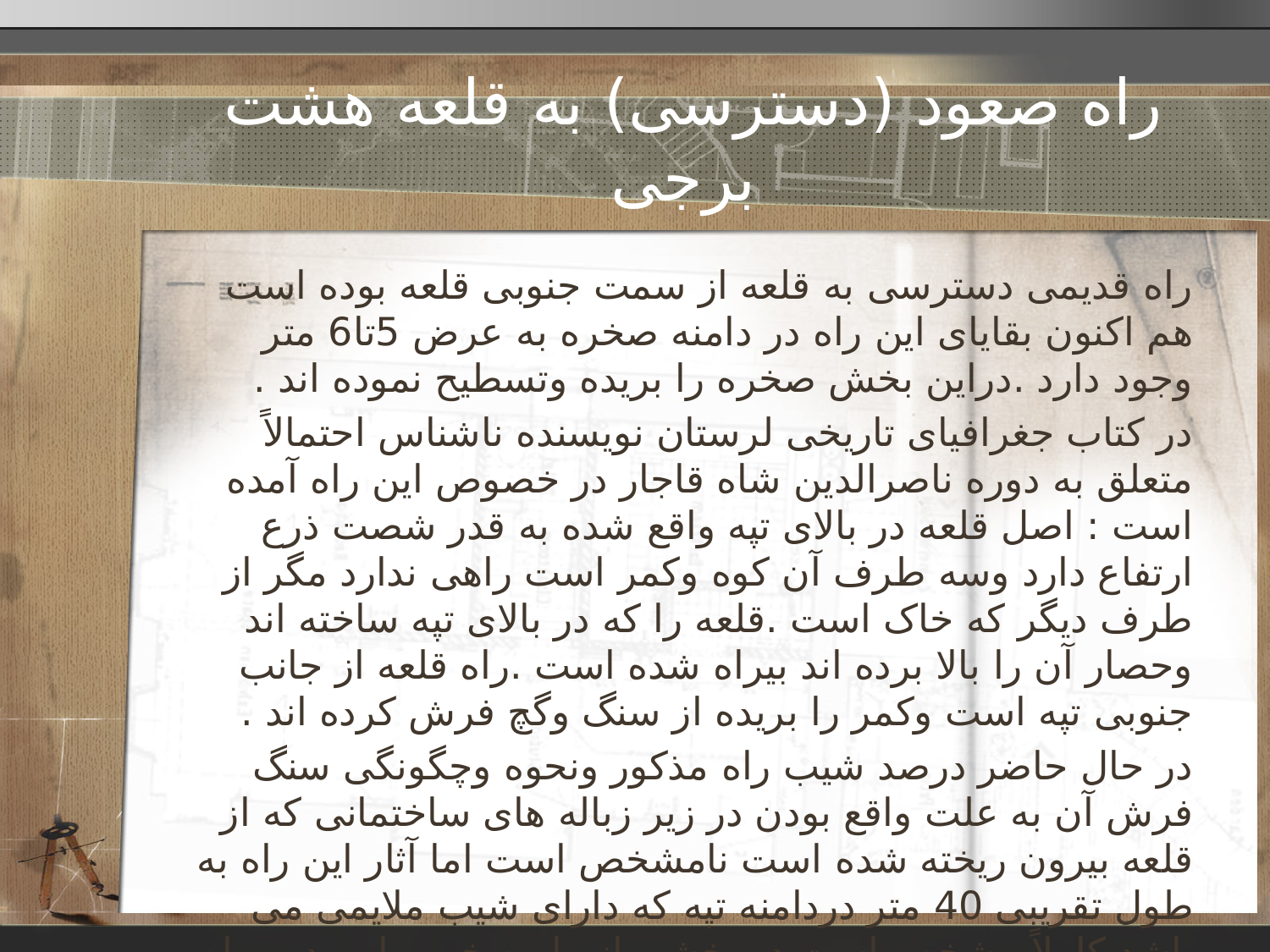

# راه صعود (دسترسی) به قلعه هشت برجی
راه قدیمی دسترسی به قلعه از سمت جنوبی قلعه بوده است هم اکنون بقایای این راه در دامنه صخره به عرض 5تا6 متر وجود دارد .دراین بخش صخره را بریده وتسطیح نموده اند .
در کتاب جغرافیای تاریخی لرستان نویسنده ناشناس احتمالاً متعلق به دوره ناصرالدین شاه قاجار در خصوص این راه آمده است : اصل قلعه در بالای تپه واقع شده به قدر شصت ذرع ارتفاع دارد وسه طرف آن کوه وکمر است راهی ندارد مگر از طرف دیگر که خاک است .قلعه را که در بالای تپه ساخته اند وحصار آن را بالا برده اند بیراه شده است .راه قلعه از جانب جنوبی تپه است وکمر را بریده از سنگ وگچ فرش کرده اند .
در حال حاضر درصد شیب راه مذکور ونحوه وچگونگی سنگ فرش آن به علت واقع بودن در زیر زباله های ساختمانی که از قلعه بیرون ریخته شده است نامشخص است اما آثار این راه به طول تقریبی 40 متر دردامنه تپه که دارای شیب ملایمی می باشد کاملاً مشخص است در بخشی از راه صخره را بریده وراه ایجاد نموده اند .